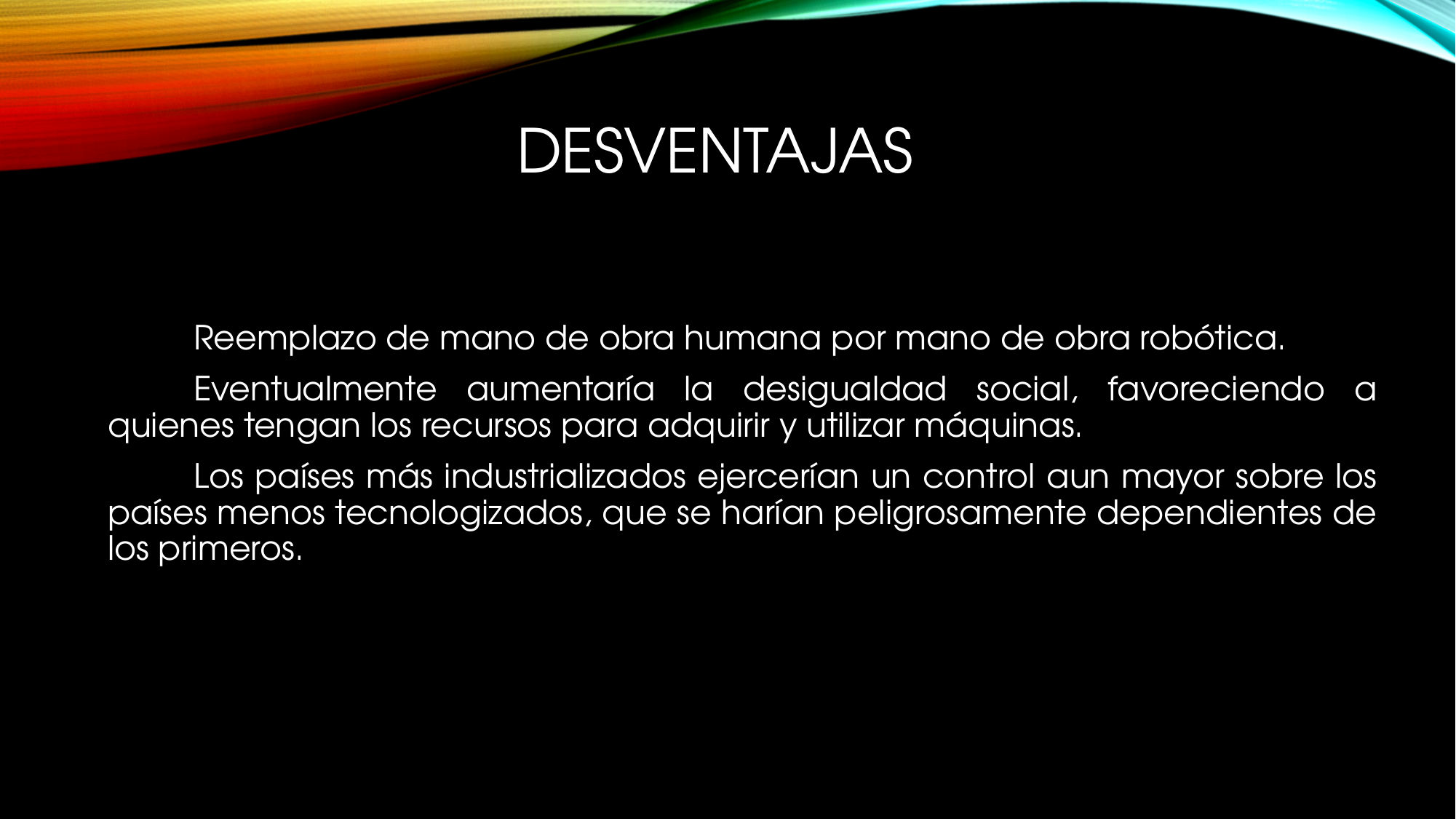

# desventajas

Reemplazo de mano de obra humana por mano de obra robótica.
Eventualmente aumentaría la desigualdad social, favoreciendo a quienes tengan los recursos para adquirir y utilizar máquinas.
Los países más industrializados ejercerían un control aun mayor sobre los países menos tecnologizados, que se harían peligrosamente dependientes de los primeros.